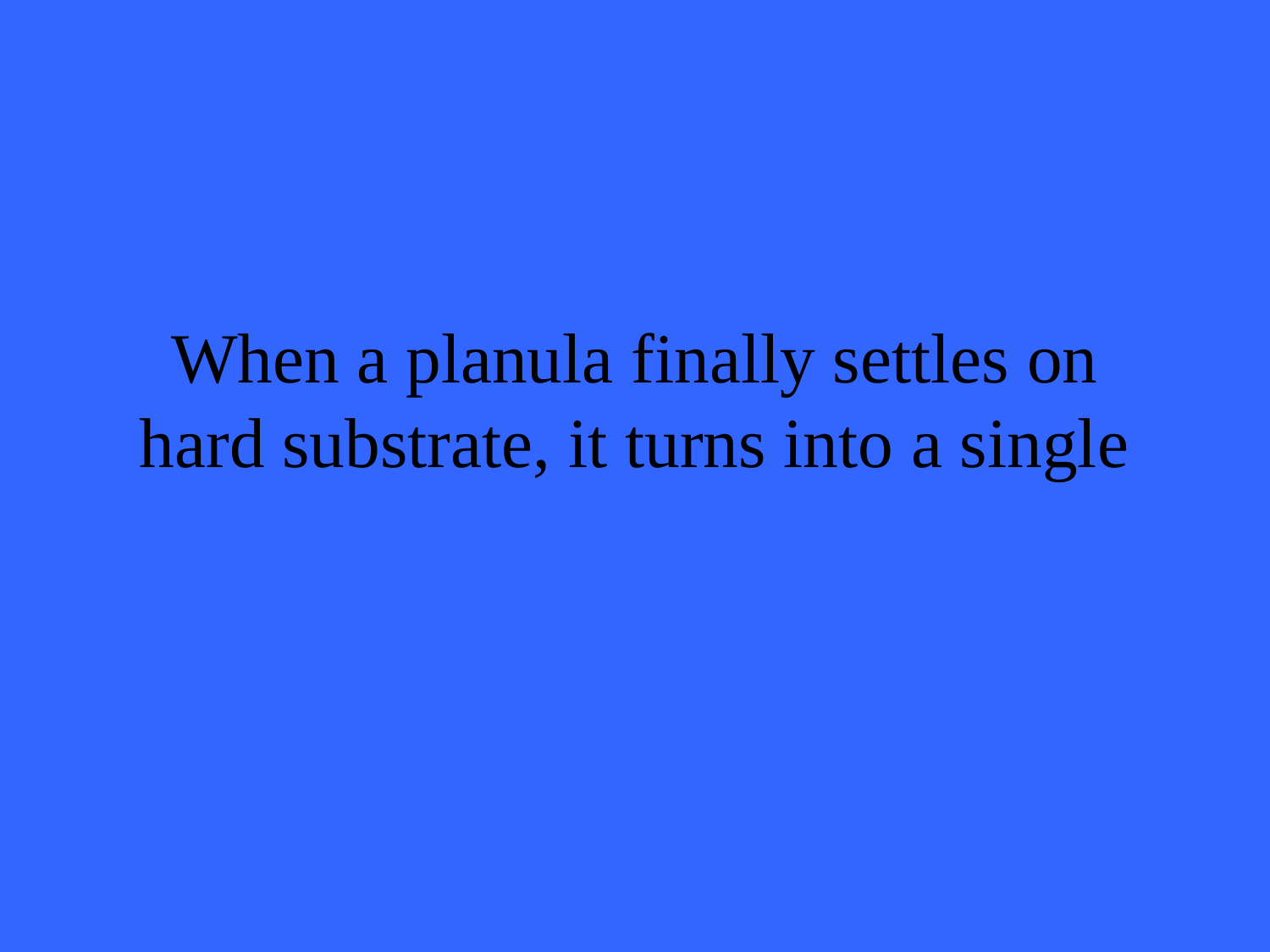

# When a planula finally settles on hard substrate, it turns into a single